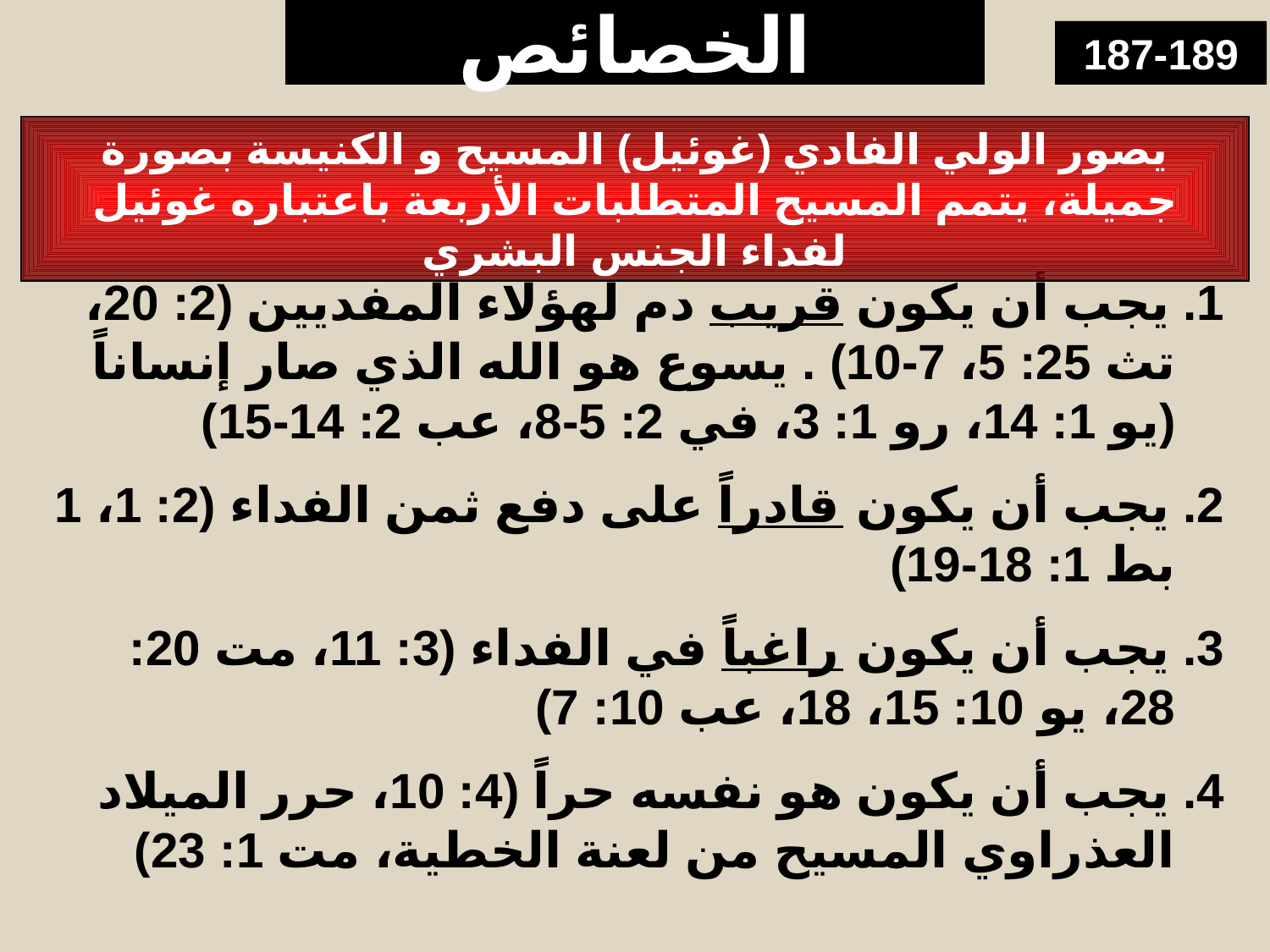

# الخصائص
187-189
يصور الولي الفادي (غوئيل) المسيح و الكنيسة بصورة جميلة، يتمم المسيح المتطلبات الأربعة باعتباره غوئيل لفداء الجنس البشري
1. يجب أن يكون قريب دم لهؤلاء المفديين (2: 20، تث 25: 5، 7-10) . يسوع هو الله الذي صار إنساناً (يو 1: 14، رو 1: 3، في 2: 5-8، عب 2: 14-15)
2. يجب أن يكون قادراً على دفع ثمن الفداء (2: 1، 1 بط 1: 18-19)
3. يجب أن يكون راغباً في الفداء (3: 11، مت 20: 28، يو 10: 15، 18، عب 10: 7)
4. يجب أن يكون هو نفسه حراً (4: 10، حرر الميلاد العذراوي المسيح من لعنة الخطية، مت 1: 23)